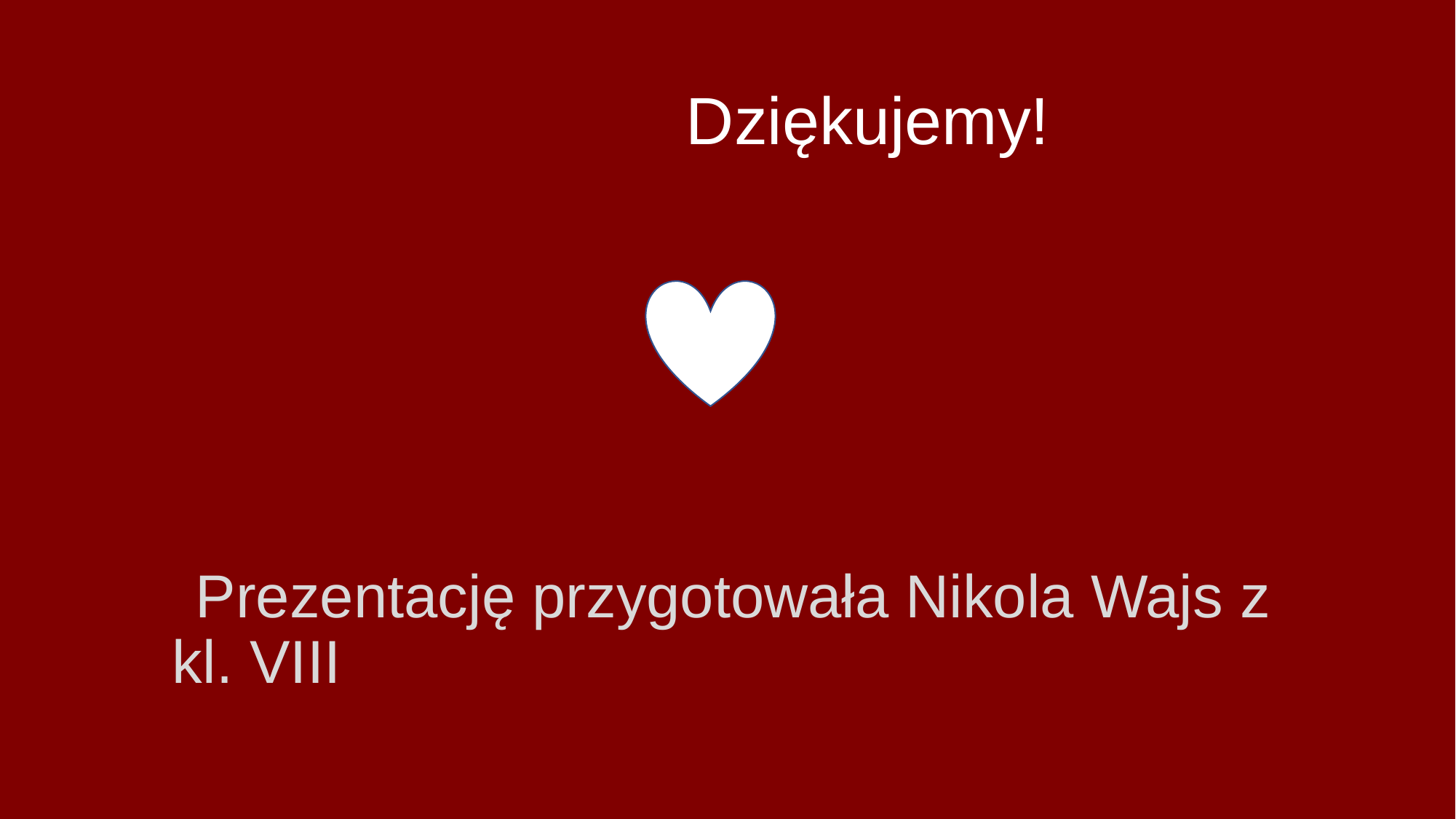

# Dziękujemy!

     Prezentację przygotowała Nikola Wajs z kl. VIII